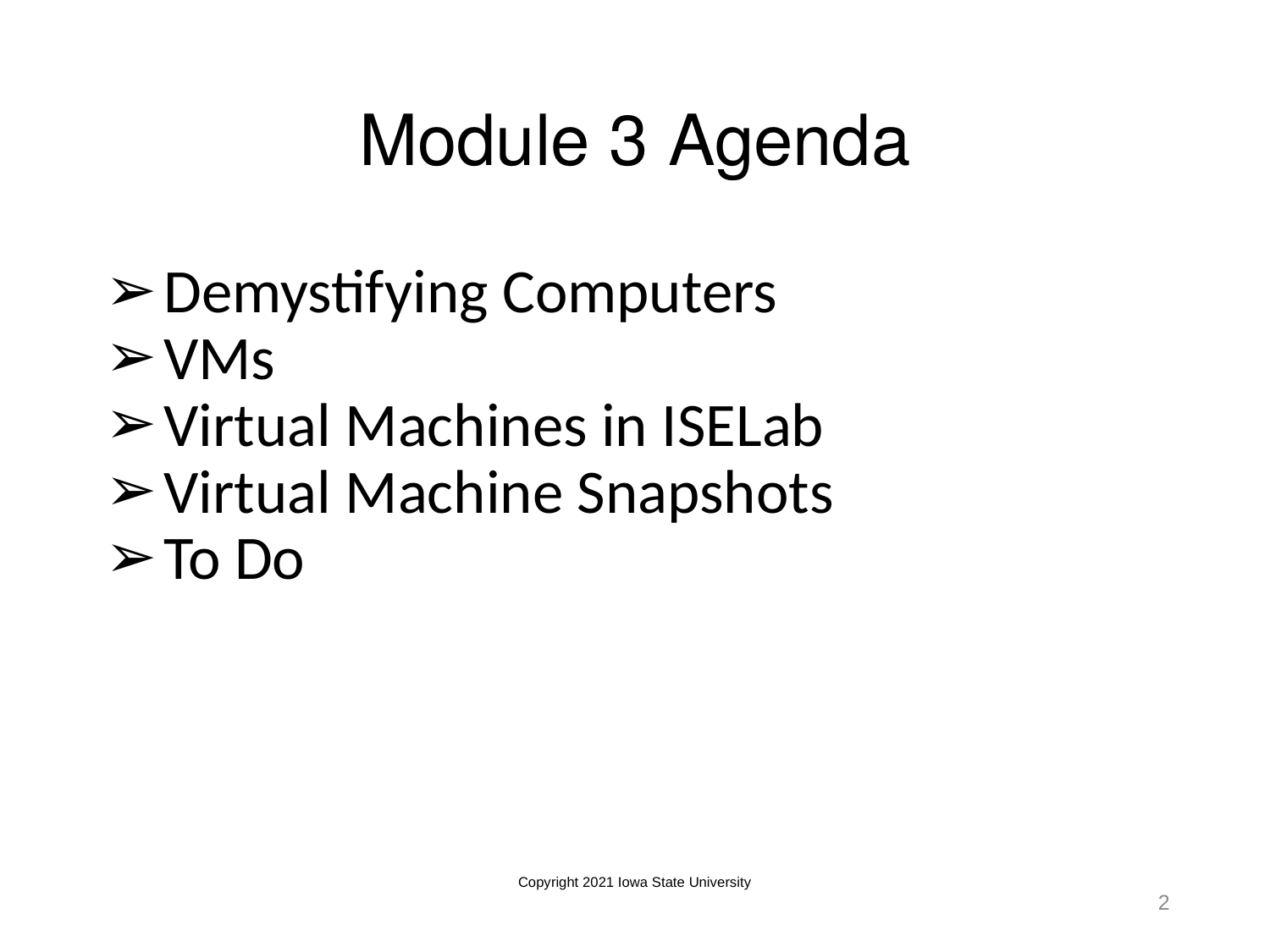

# Module 3 Agenda
Demystifying Computers
VMs
Virtual Machines in ISELab
Virtual Machine Snapshots
To Do

Copyright 2021 Iowa State University
2